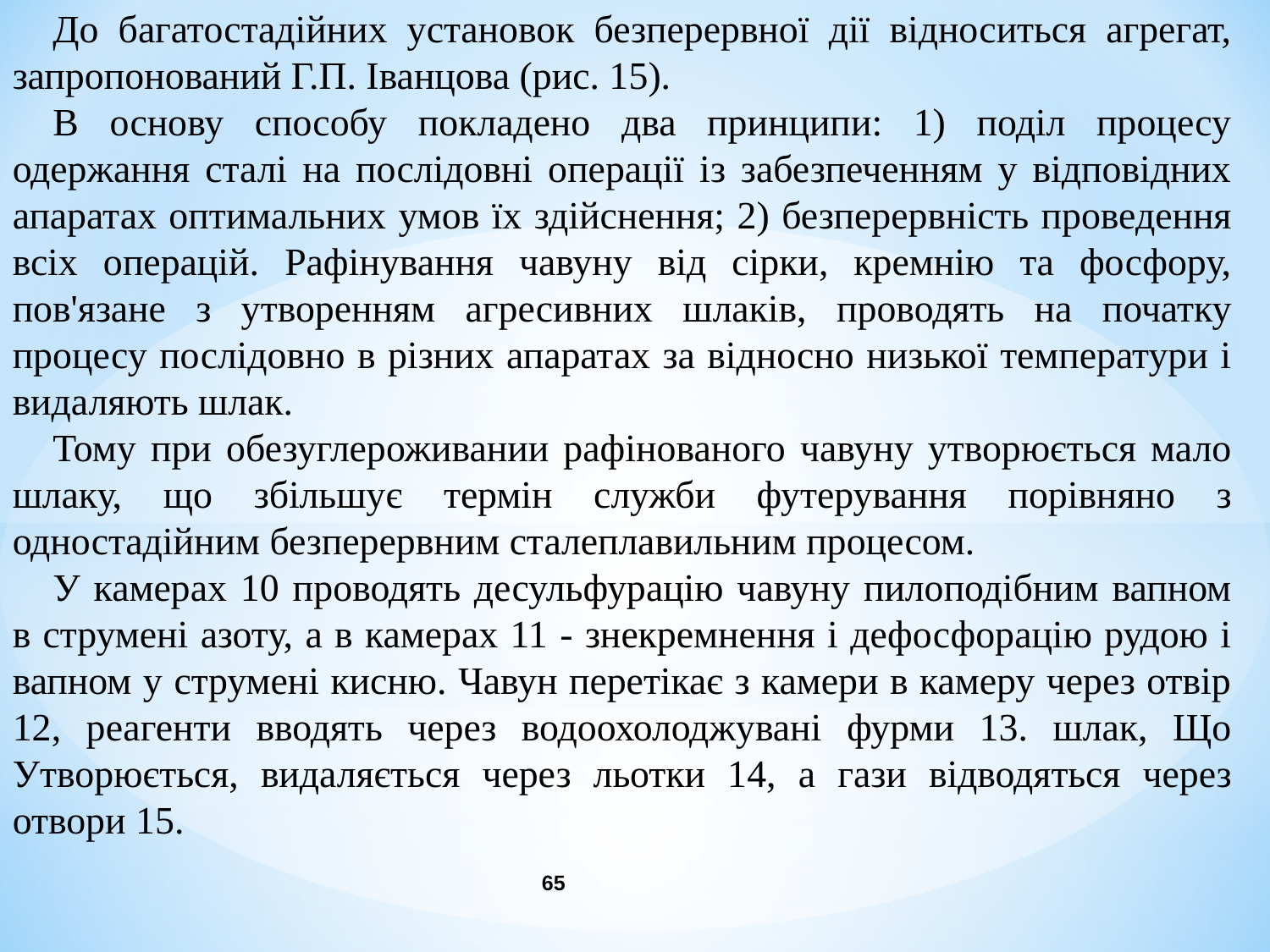

До багатостадійних установок безперервної дії відноситься агрегат, запропонований Г.П. Іванцова (рис. 15).
В основу способу покладено два принципи: 1) поділ процесу одержання сталі на послідовні операції із забезпеченням у відповідних апаратах оптимальних умов їх здійснення; 2) безперервність проведення всіх операцій. Рафінування чавуну від сірки, кремнію та фосфору, пов'язане з утворенням агресивних шлаків, проводять на початку процесу послідовно в різних апаратах за відносно низької температури і видаляють шлак.
Тому при обезуглероживании рафінованого чавуну утворюється мало шлаку, що збільшує термін служби футерування порівняно з одностадійним безперервним сталеплавильним процесом.
У камерах 10 проводять десульфурацію чавуну пилоподібним вапном в струмені азоту, а в камерах 11 - знекремнення і дефосфорацію рудою і вапном у струмені кисню. Чавун перетікає з камери в камеру через отвір 12, реагенти вводять через водоохолоджувані фурми 13. шлак, Що Утворюється, видаляється через льотки 14, а гази відводяться через отвори 15.
65